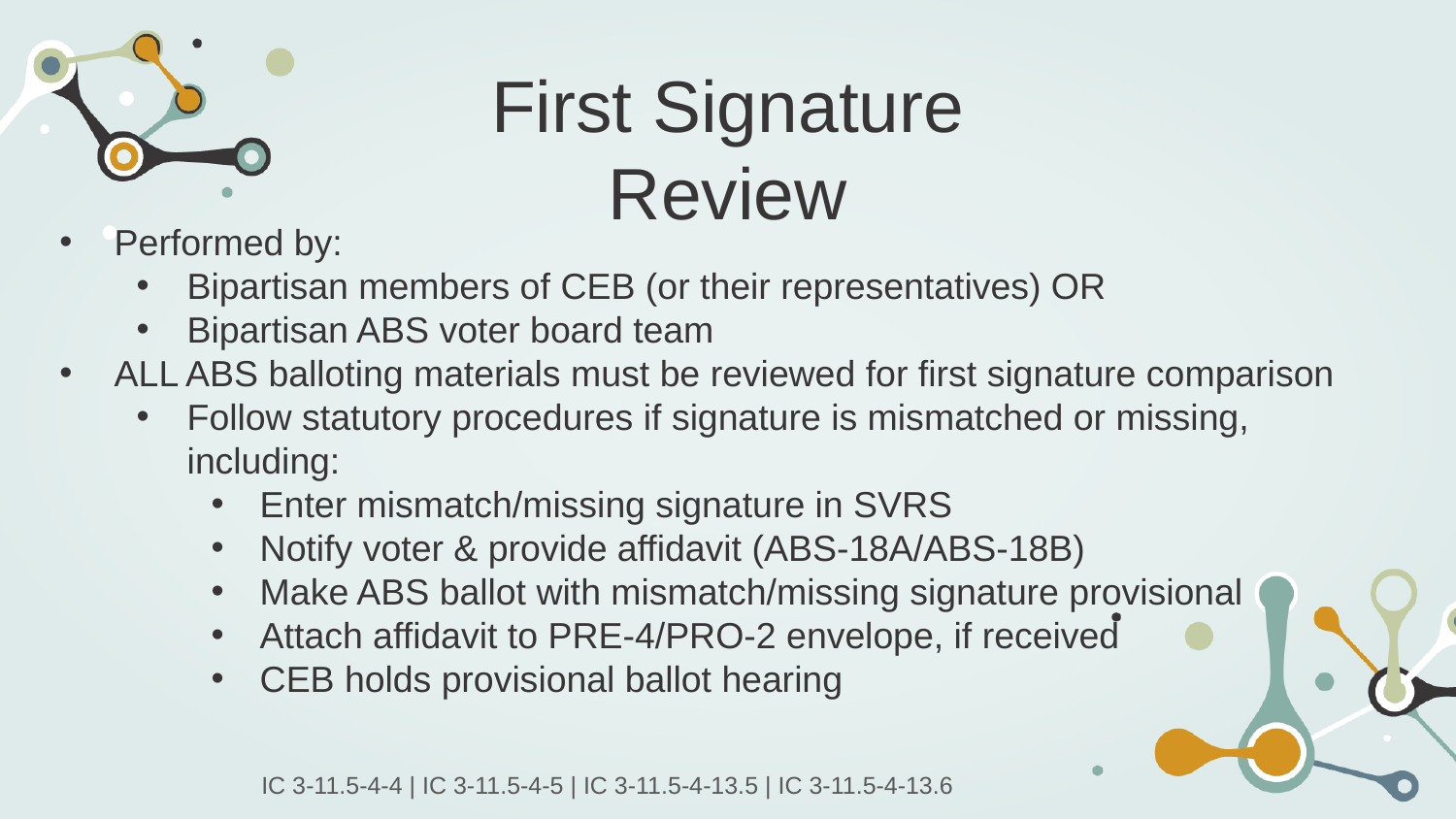

First Signature Review
Performed by:
Bipartisan members of CEB (or their representatives) OR
Bipartisan ABS voter board team
ALL ABS balloting materials must be reviewed for first signature comparison
Follow statutory procedures if signature is mismatched or missing, including:
Enter mismatch/missing signature in SVRS
Notify voter & provide affidavit (ABS-18A/ABS-18B)
Make ABS ballot with mismatch/missing signature provisional
Attach affidavit to PRE-4/PRO-2 envelope, if received
CEB holds provisional ballot hearing

IC 3-11.5-4-4 | IC 3-11.5-4-5 | IC 3-11.5-4-13.5 | IC 3-11.5-4-13.6